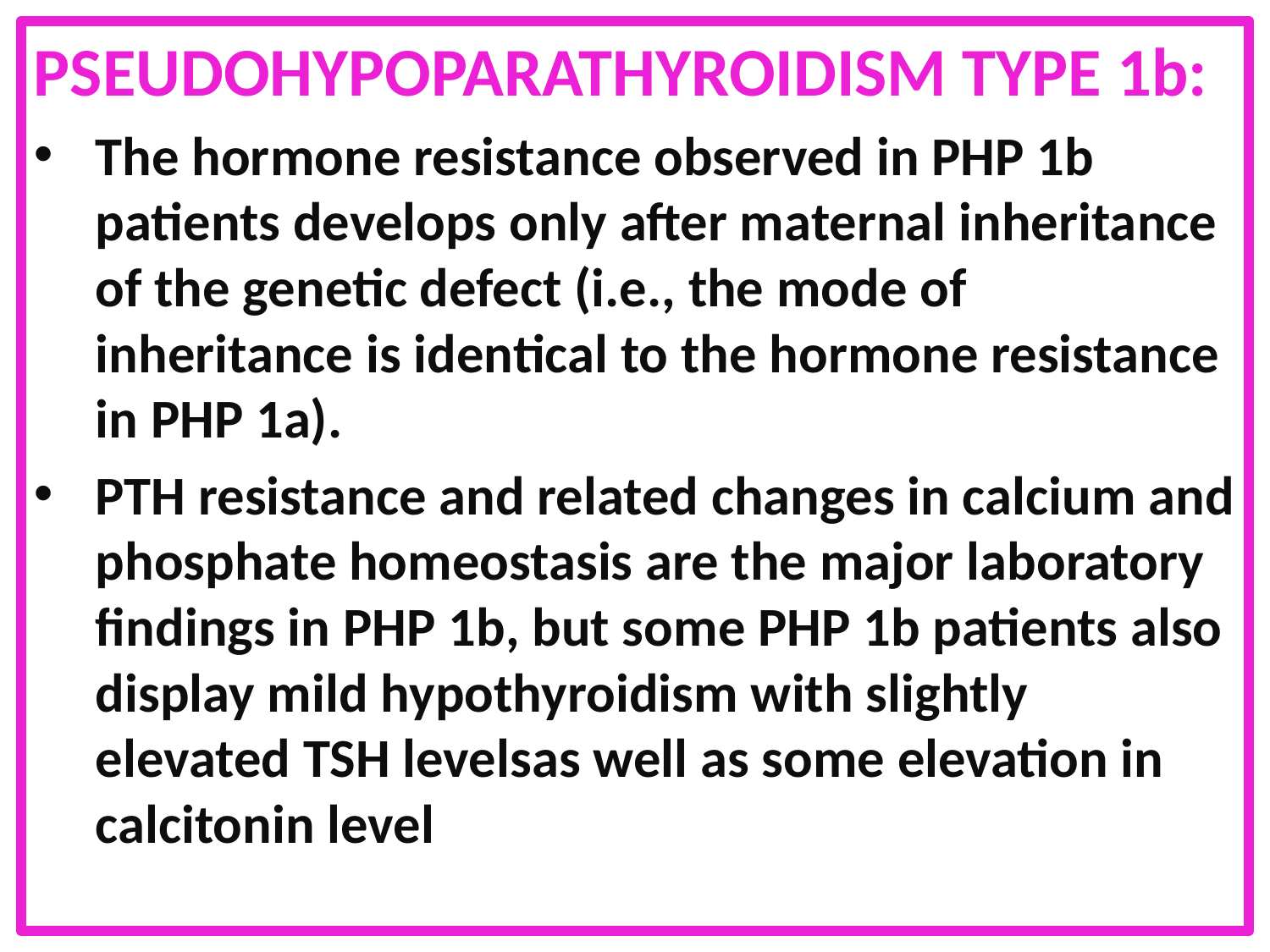

PSEUDOHYPOPARATHYROIDISM TYPE 1b:
The hormone resistance observed in PHP 1b patients develops only after maternal inheritance of the genetic defect (i.e., the mode of inheritance is identical to the hormone resistance in PHP 1a).
PTH resistance and related changes in calcium and phosphate homeostasis are the major laboratory findings in PHP 1b, but some PHP 1b patients also display mild hypothyroidism with slightly elevated TSH levelsas well as some elevation in calcitonin level
#